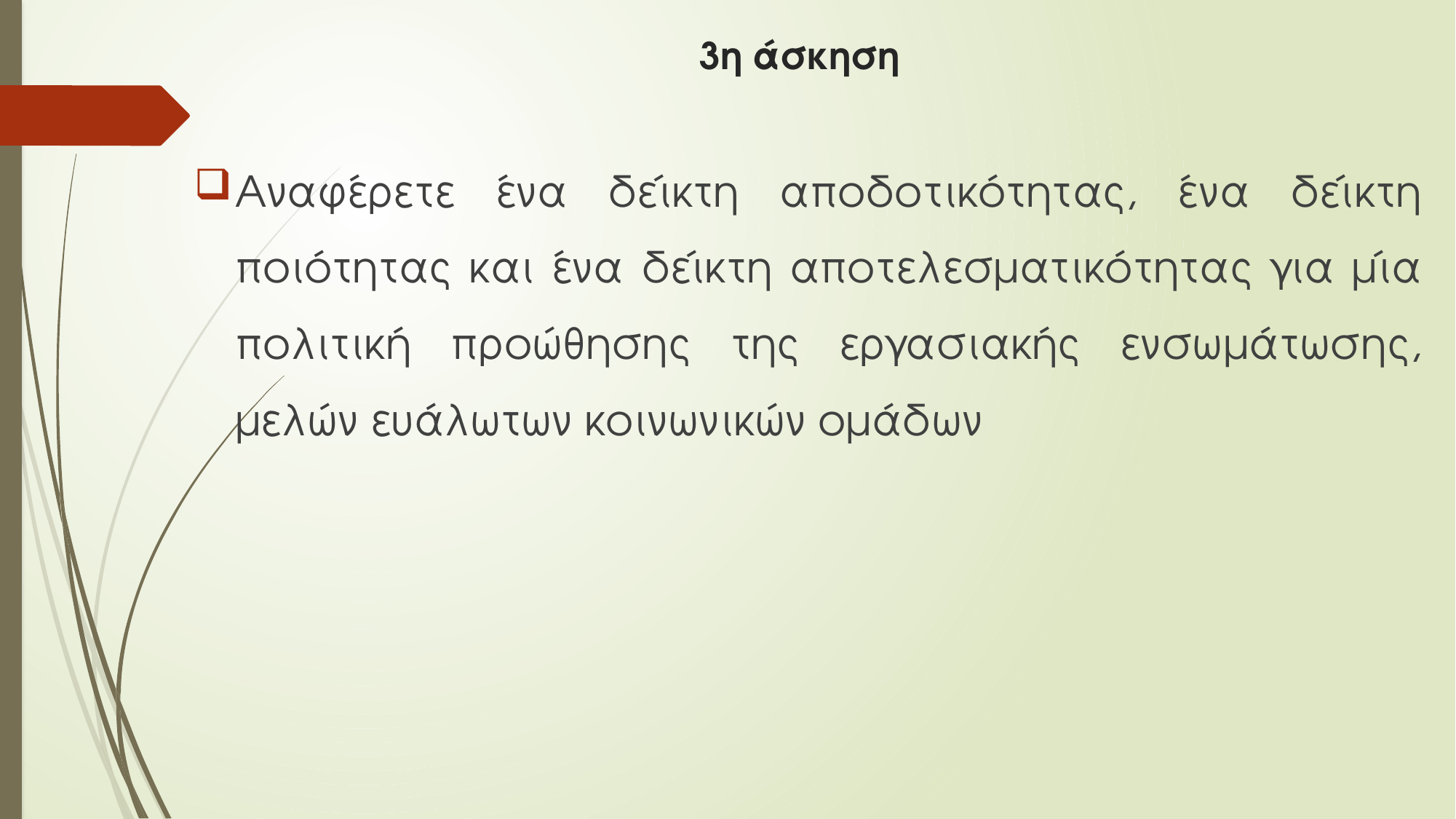

# 3η άσκηση
Αναφέρετε ένα δείκτη αποδοτικότητας, ένα δείκτη ποιότητας και ένα δείκτη αποτελεσματικότητας για μία πολιτική προώθησης της εργασιακής ενσωμάτωσης, μελών ευάλωτων κοινωνικών ομάδων